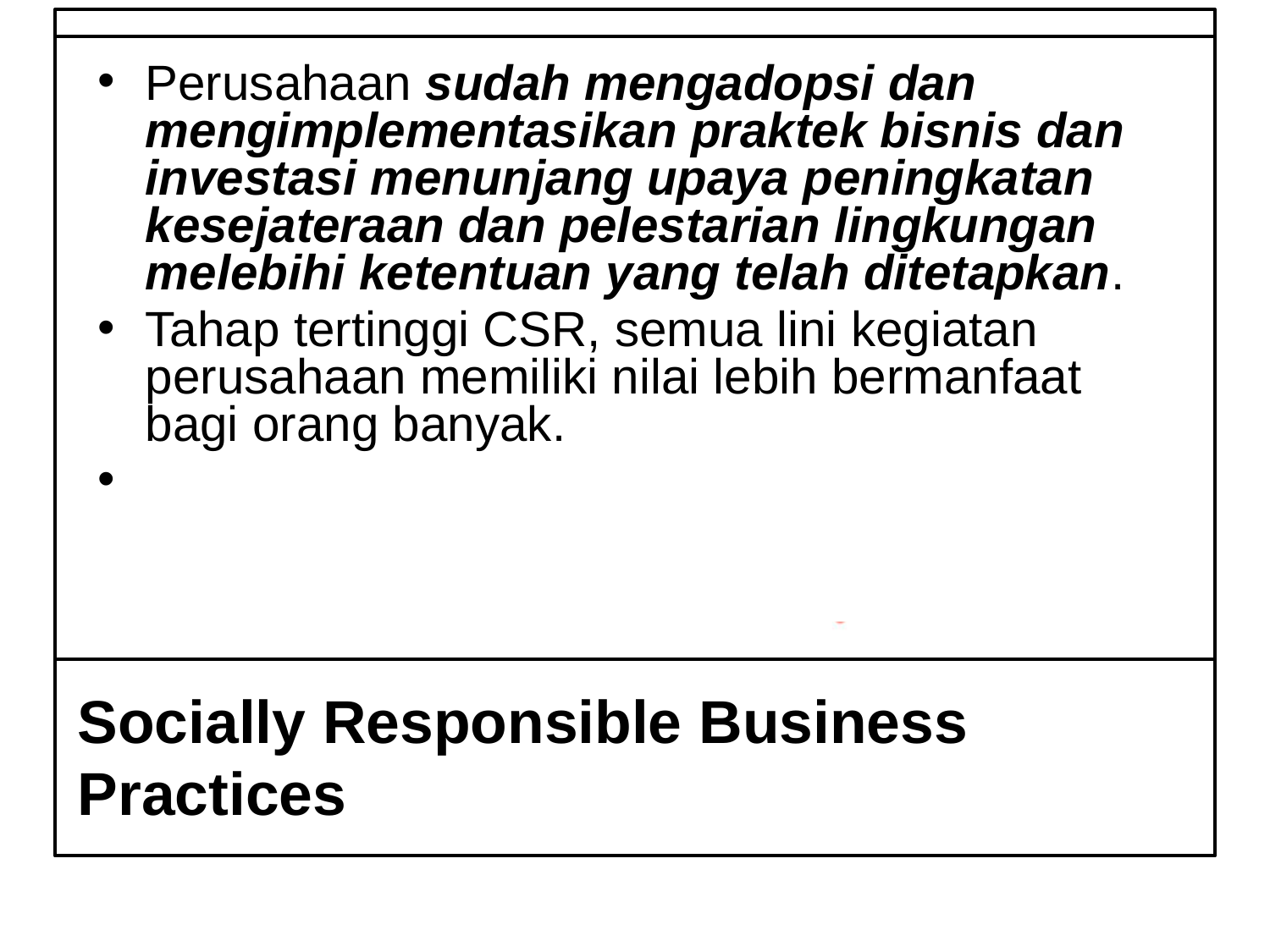

Perusahaan sudah mengadopsi dan mengimplementasikan praktek bisnis dan investasi menunjang upaya peningkatan kesejateraan dan pelestarian lingkungan melebihi ketentuan yang telah ditetapkan.
Tahap tertinggi CSR, semua lini kegiatan perusahaan memiliki nilai lebih bermanfaat bagi orang banyak.

# Socially Responsible Business Practices